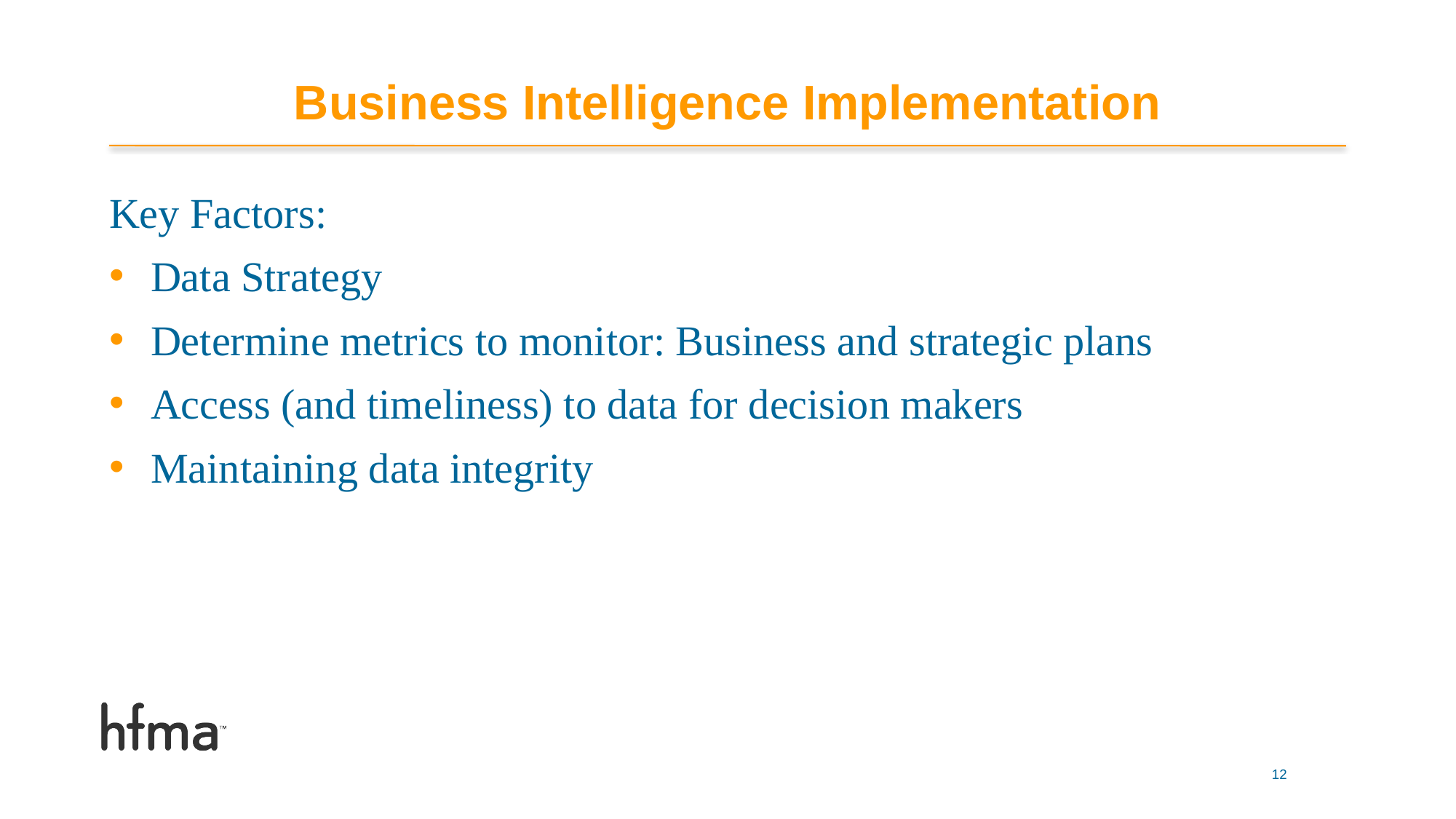

# Business Intelligence Implementation
Key Factors:
Data Strategy
Determine metrics to monitor: Business and strategic plans
Access (and timeliness) to data for decision makers
Maintaining data integrity

12